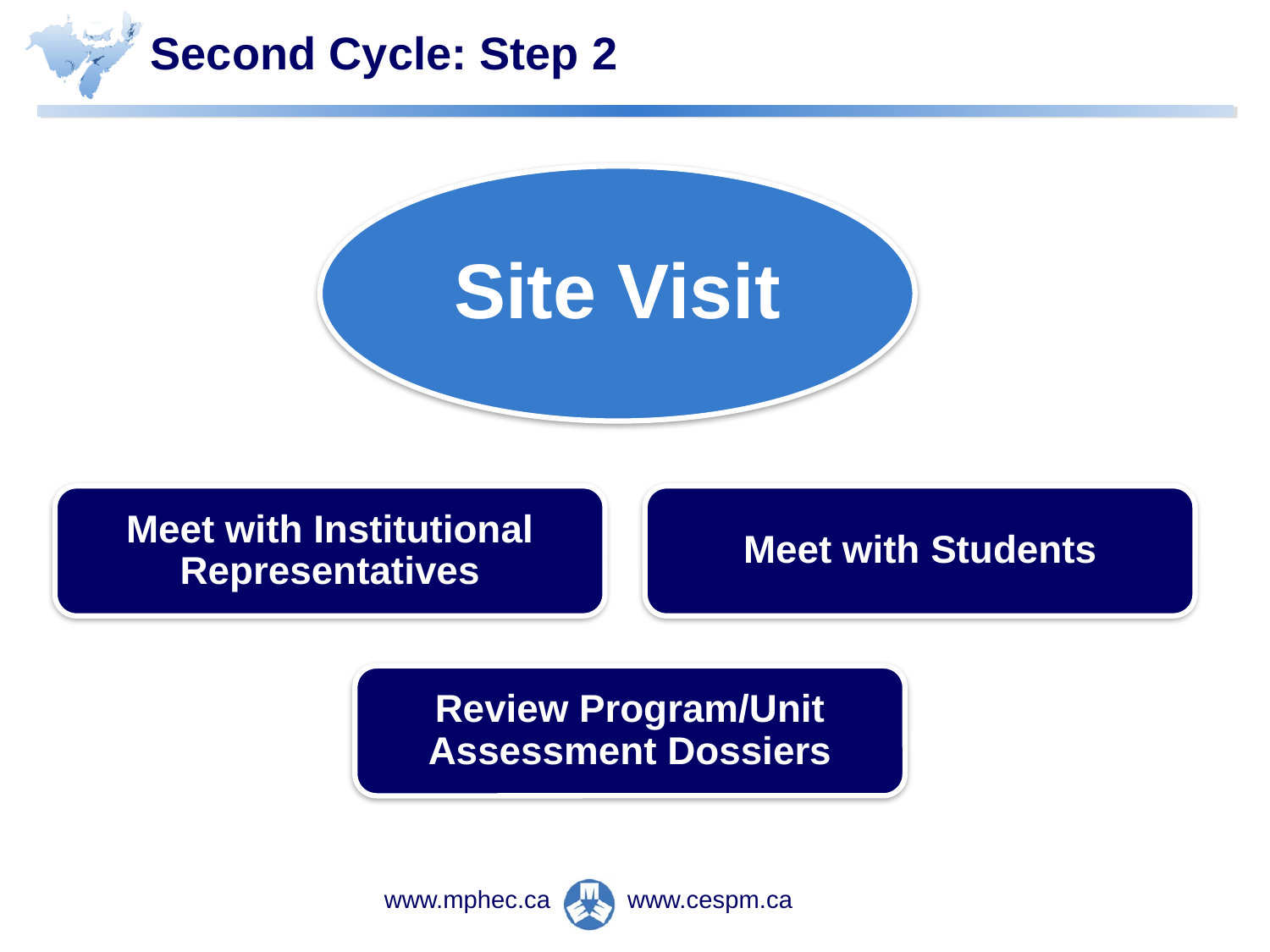

# Second Cycle: Step 2
Site Visit
Meet with Institutional Representatives
Meet with Students
Review Program/Unit Assessment Dossiers